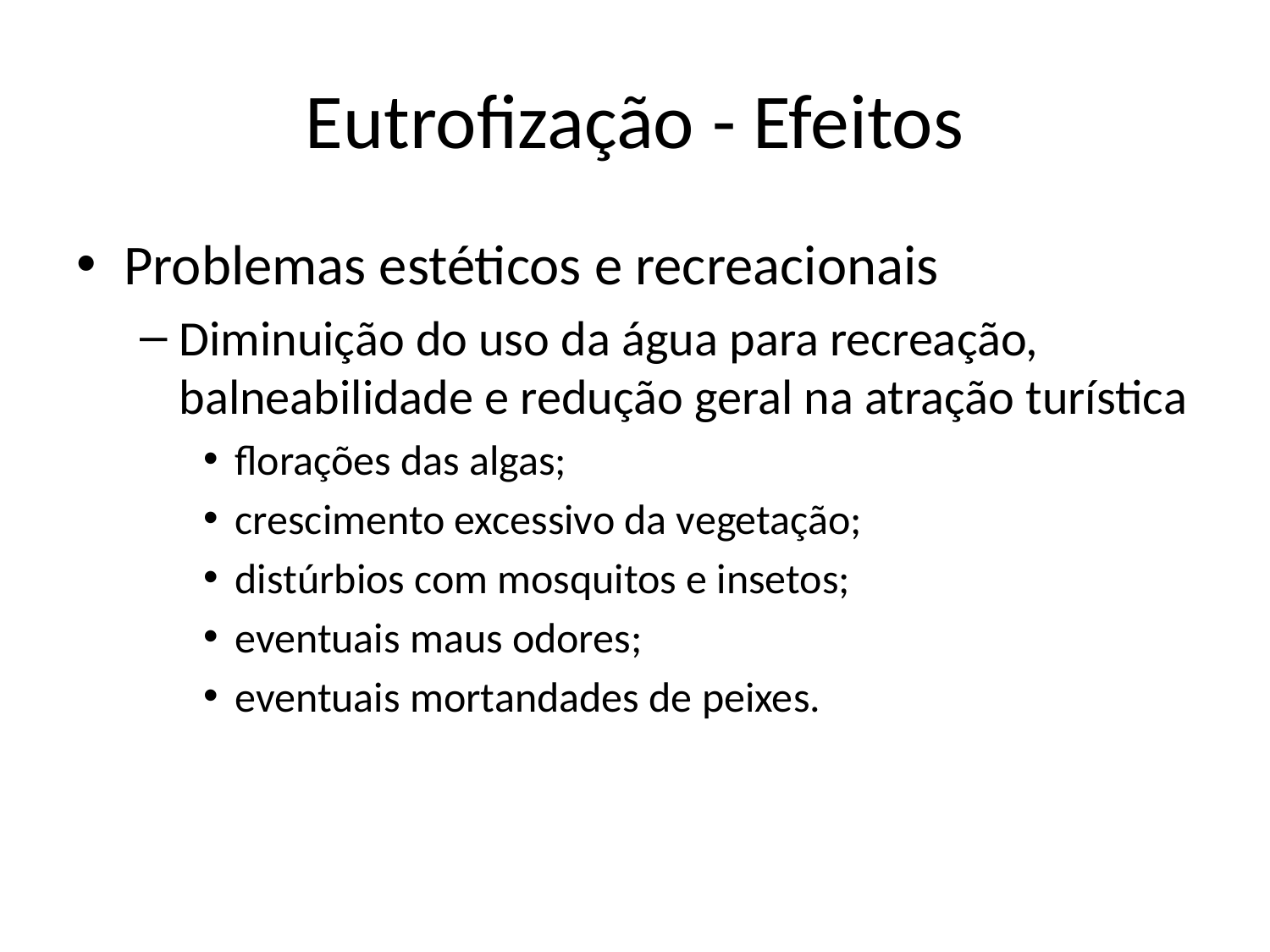

# Eutrofização - Efeitos
Problemas estéticos e recreacionais
Diminuição do uso da água para recreação, balneabilidade e redução geral na atração turística
florações das algas;
crescimento excessivo da vegetação;
distúrbios com mosquitos e insetos;
eventuais maus odores;
eventuais mortandades de peixes.